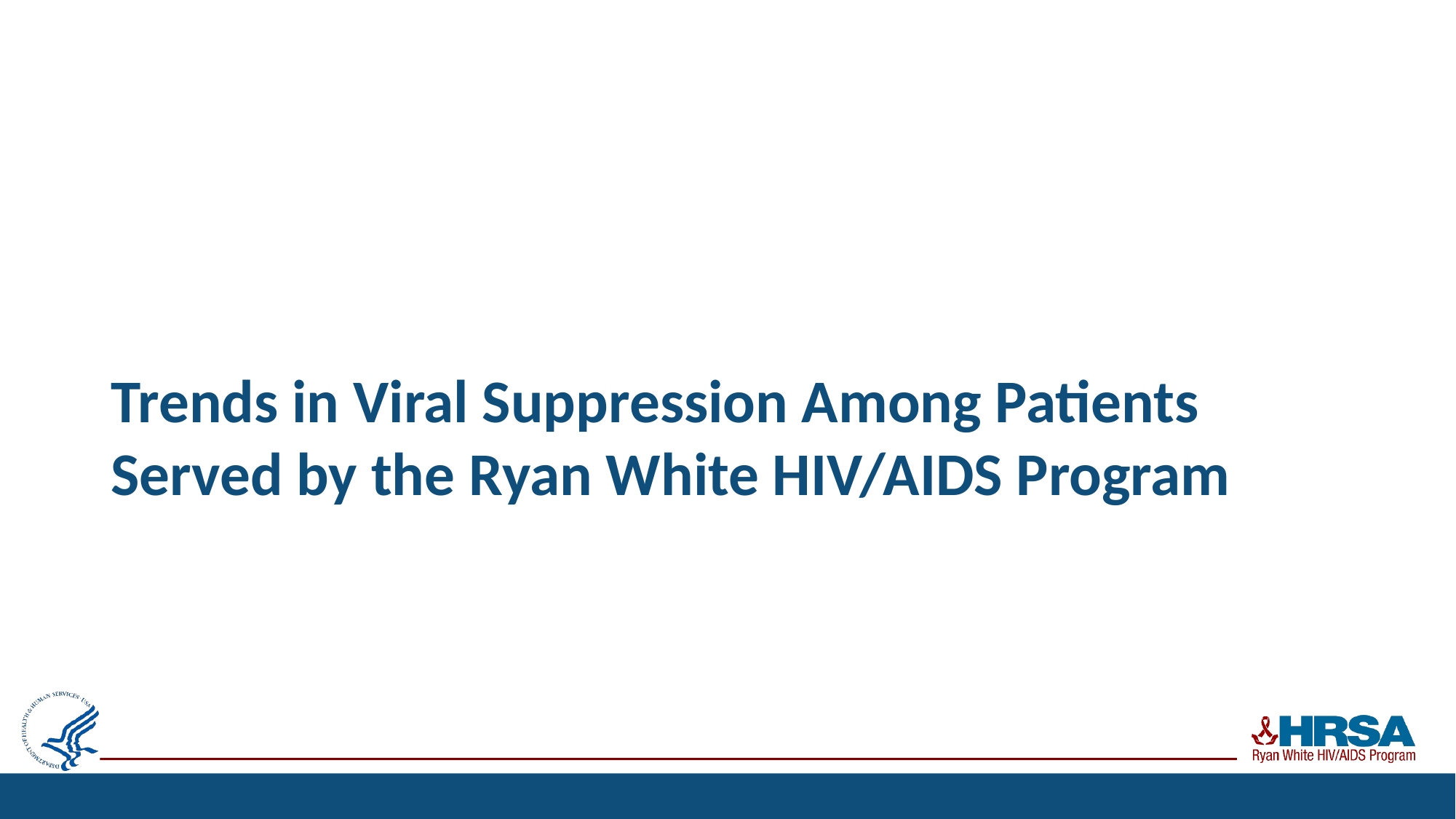

# Trends in Viral Suppression Among Patients Served by the Ryan White HIV/AIDS Program